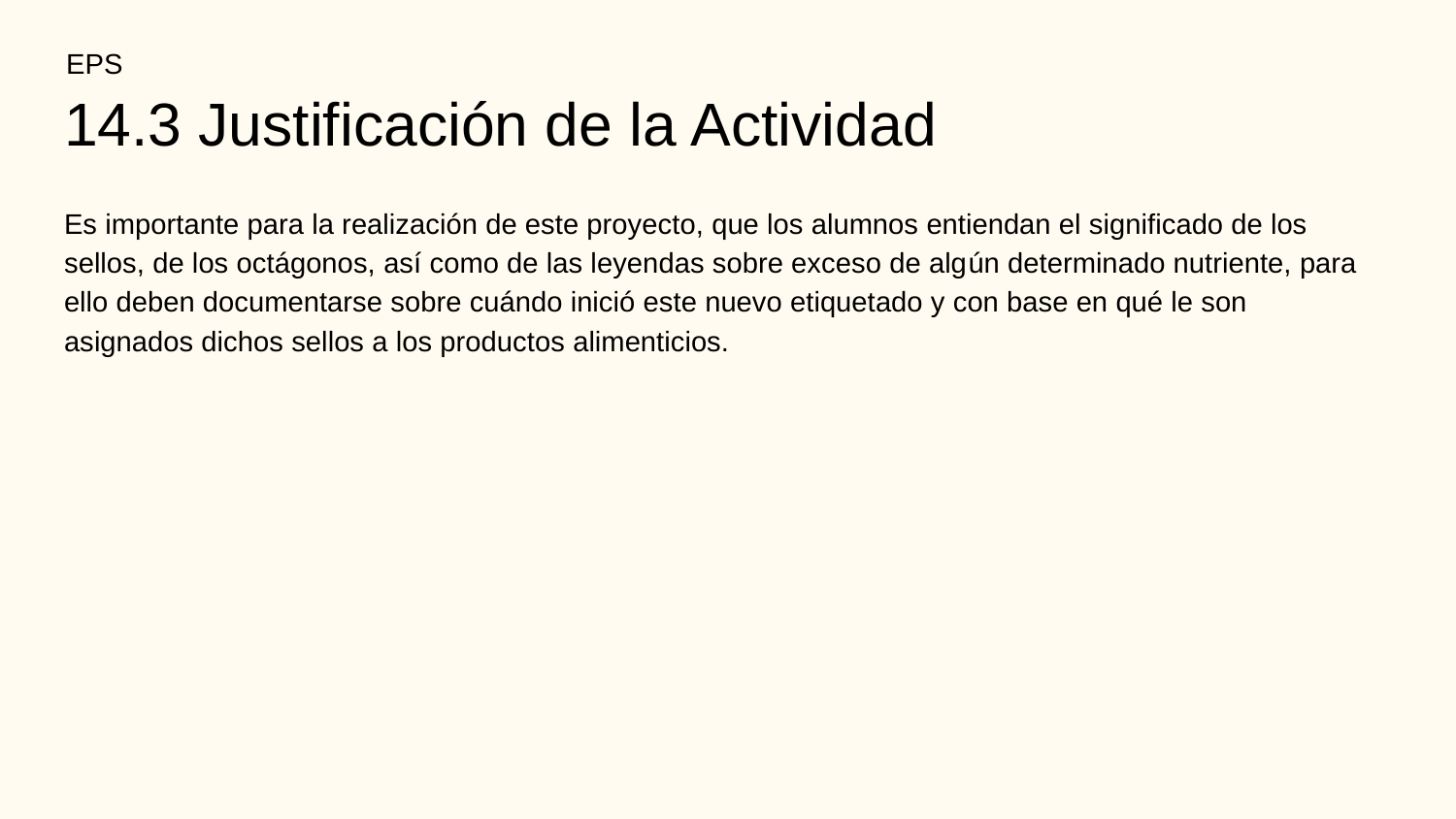

EPS
# 14.3 Justificación de la Actividad
Es importante para la realización de este proyecto, que los alumnos entiendan el significado de los sellos, de los octágonos, así como de las leyendas sobre exceso de algún determinado nutriente, para ello deben documentarse sobre cuándo inició este nuevo etiquetado y con base en qué le son asignados dichos sellos a los productos alimenticios.